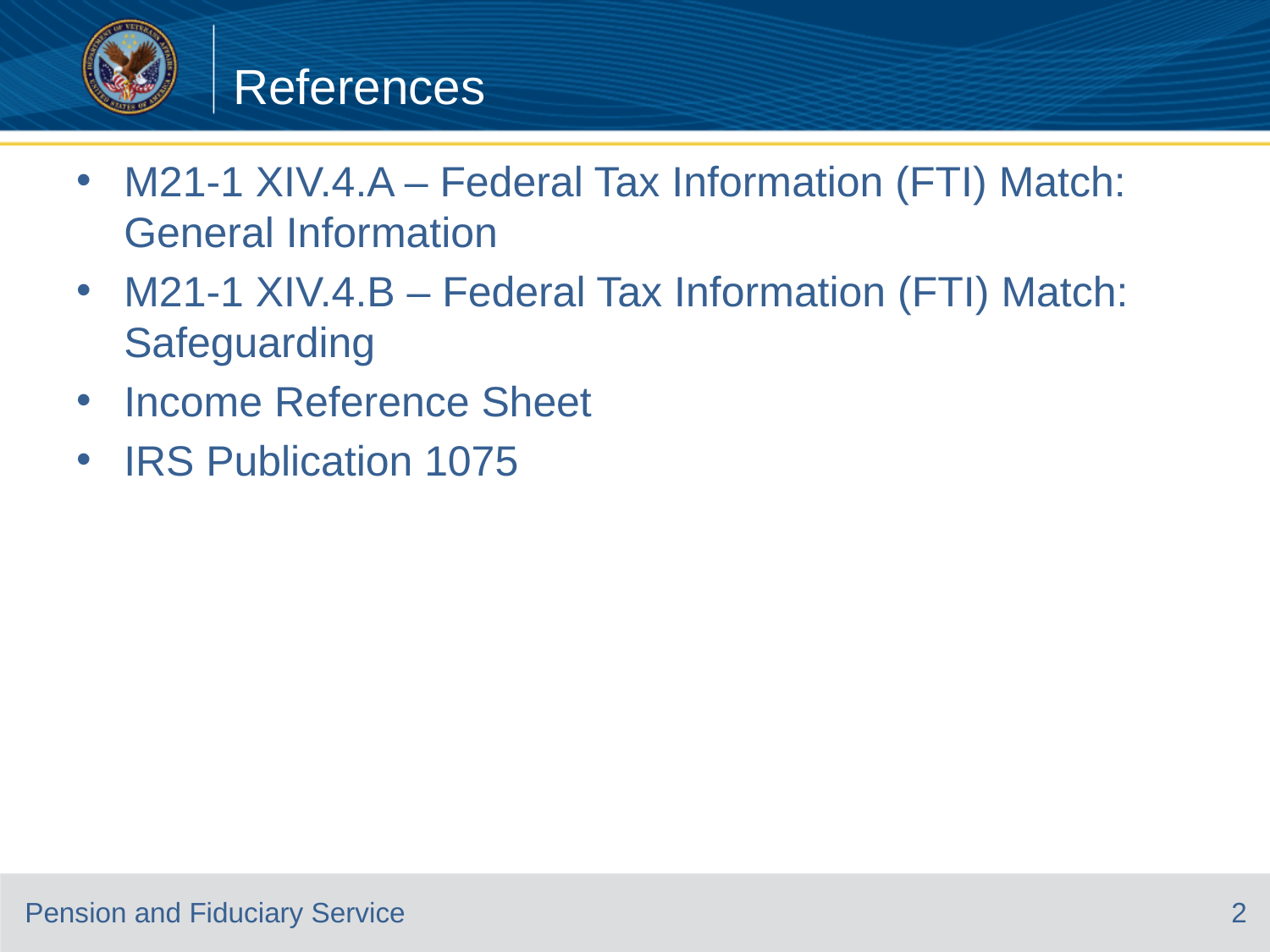

# References
M21-1 XIV.4.A – Federal Tax Information (FTI) Match: General Information
M21-1 XIV.4.B – Federal Tax Information (FTI) Match: Safeguarding
Income Reference Sheet
IRS Publication 1075

2